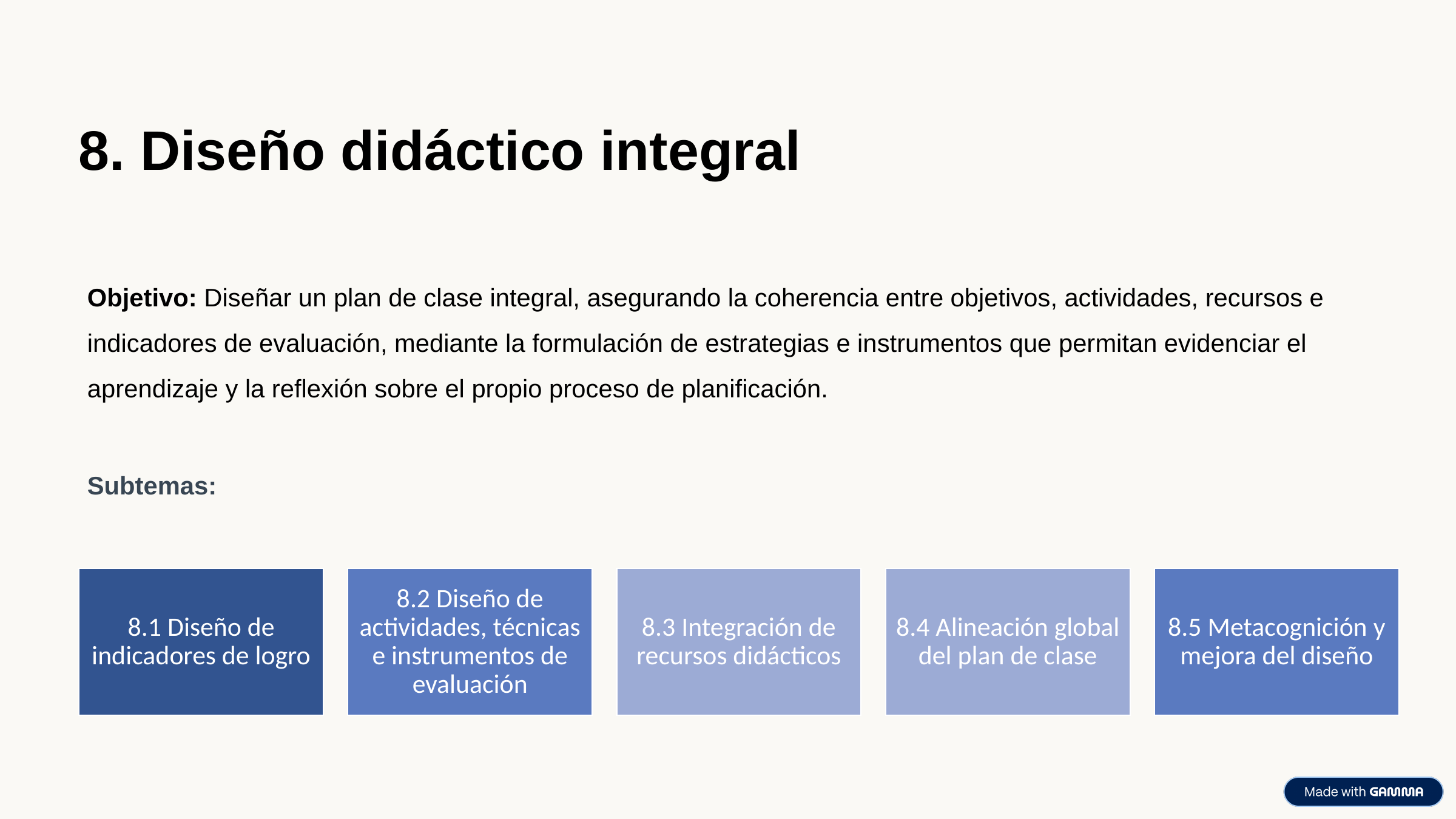

8. Diseño didáctico integral
Objetivo: Diseñar un plan de clase integral, asegurando la coherencia entre objetivos, actividades, recursos e indicadores de evaluación, mediante la formulación de estrategias e instrumentos que permitan evidenciar el aprendizaje y la reflexión sobre el propio proceso de planificación.
Subtemas:
8.1 Diseño de indicadores de logro
8.2 Diseño de actividades, técnicas e instrumentos de evaluación
8.3 Integración de recursos didácticos
8.4 Alineación global del plan de clase
8.5 Metacognición y mejora del diseño